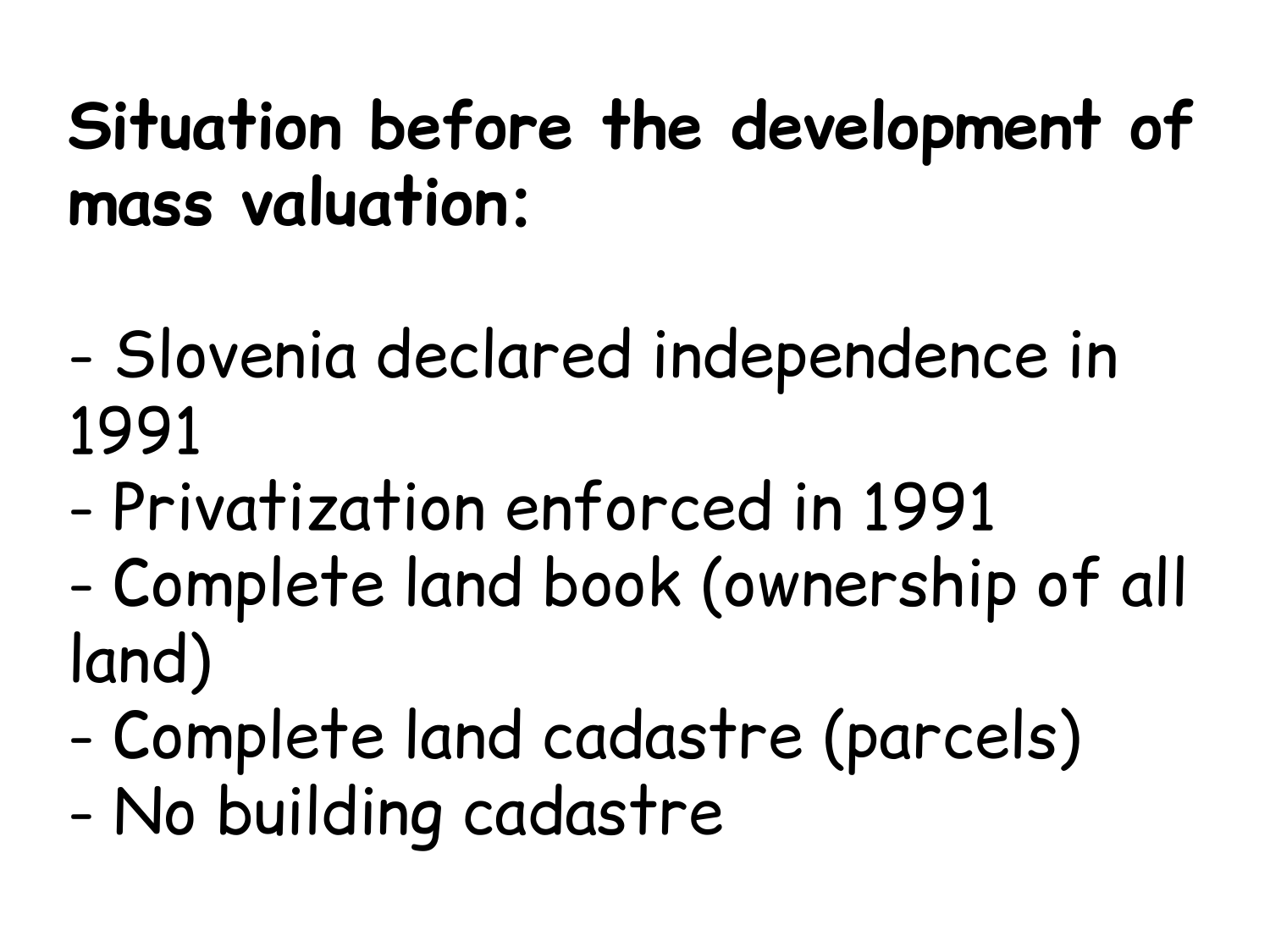

# Situation before the development of mass valuation: - Slovenia declared independence in 1991 - Privatization enforced in 1991 - Complete land book (ownership of all land) - Complete land cadastre (parcels) - No building cadastre